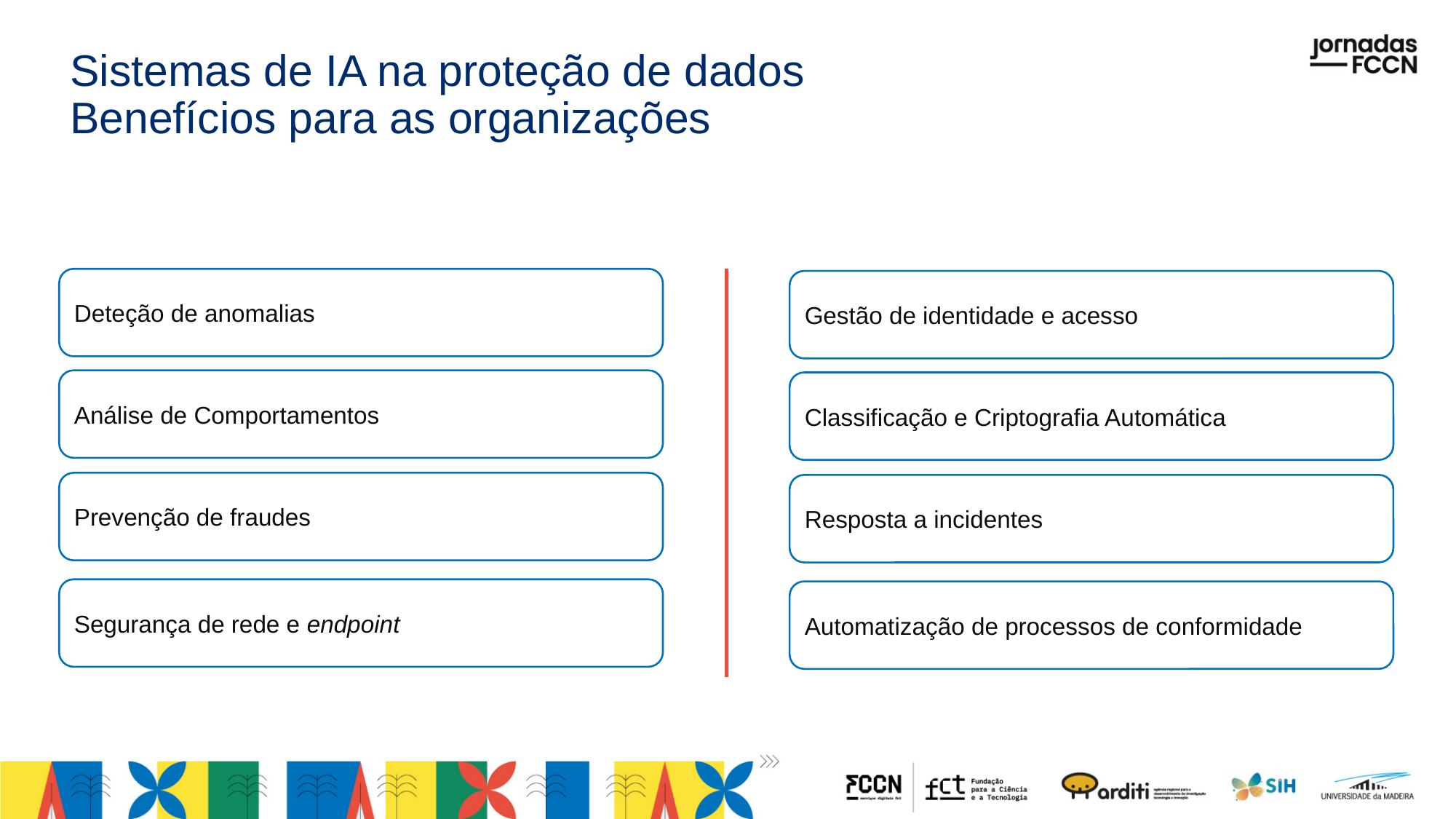

# Sistemas de IA na proteção de dados Benefícios para as organizações
Deteção de anomalias
Gestão de identidade e acesso
Análise de Comportamentos
Classificação e Criptografia Automática
Prevenção de fraudes
Resposta a incidentes
Segurança de rede e endpoint
Automatização de processos de conformidade